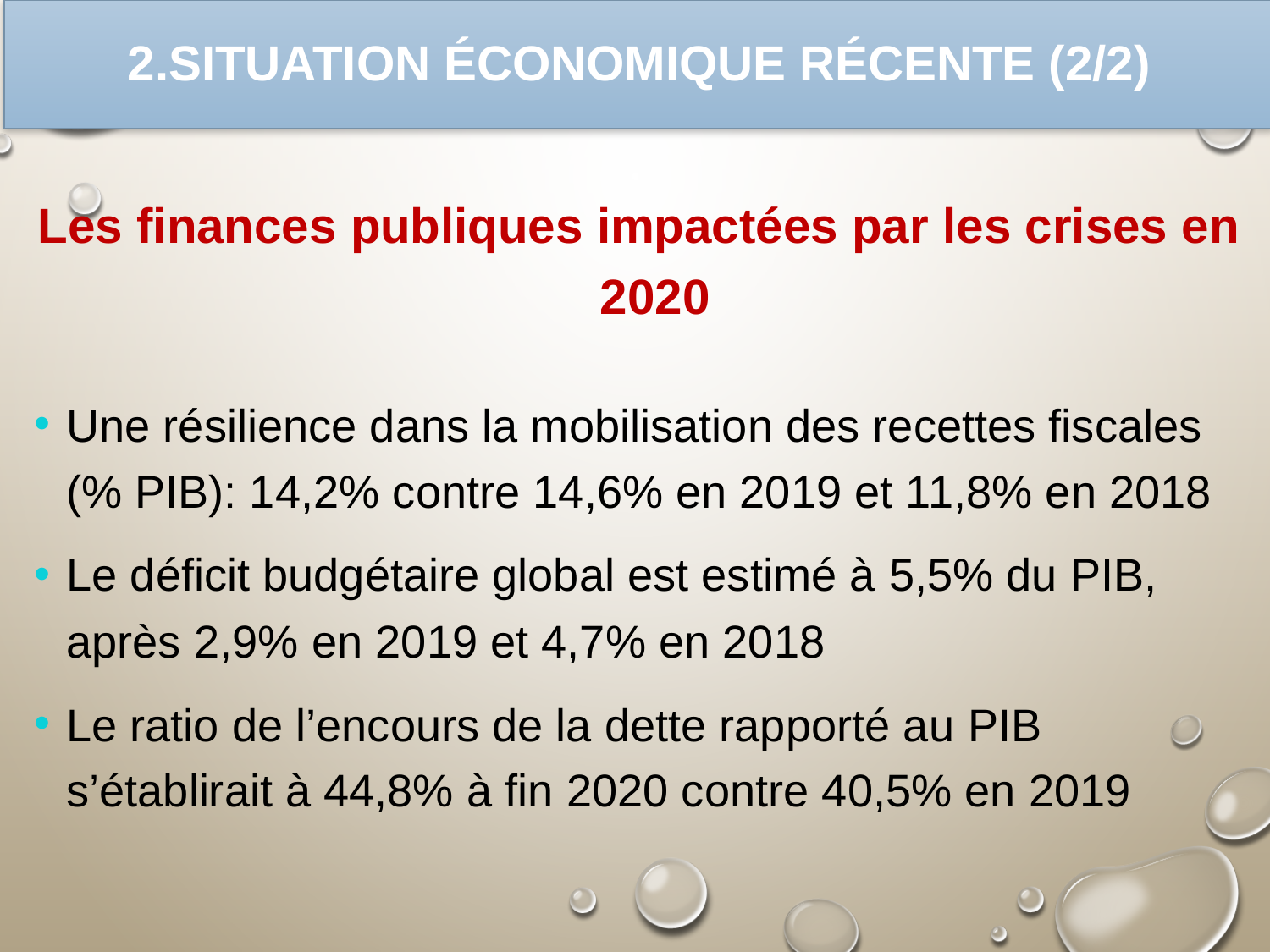

2.Situation économique récente (2/2)
Les finances publiques impactées par les crises en 2020

Une résilience dans la mobilisation des recettes fiscales (% PIB): 14,2% contre 14,6% en 2019 et 11,8% en 2018
Le déficit budgétaire global est estimé à 5,5% du PIB, après 2,9% en 2019 et 4,7% en 2018
Le ratio de l’encours de la dette rapporté au PIB s’établirait à 44,8% à fin 2020 contre 40,5% en 2019